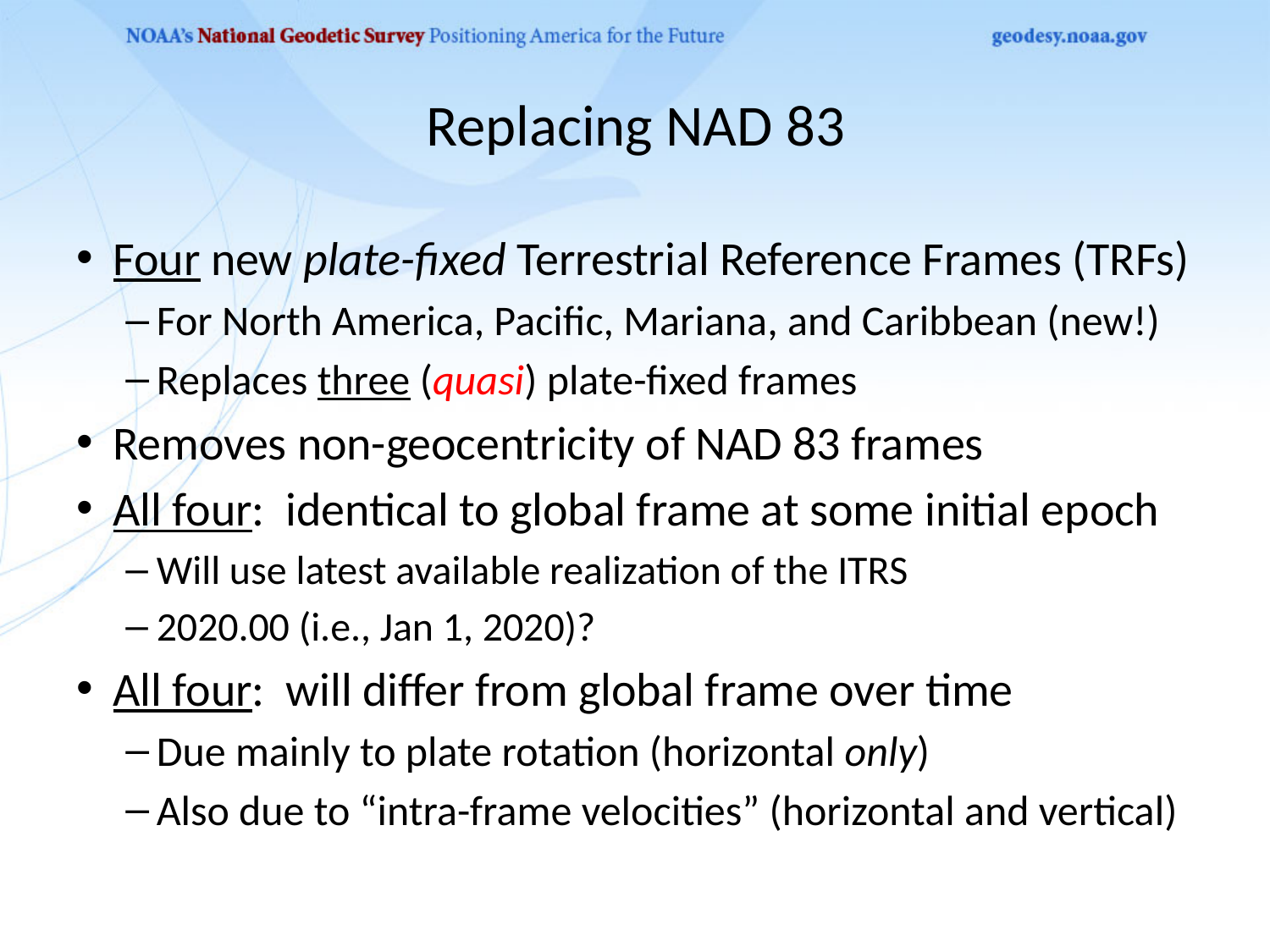

# Replacing NAD 83
Four new plate-fixed Terrestrial Reference Frames (TRFs)
For North America, Pacific, Mariana, and Caribbean (new!)
Replaces three (quasi) plate-fixed frames
Removes non-geocentricity of NAD 83 frames
All four:  identical to global frame at some initial epoch
Will use latest available realization of the ITRS
2020.00 (i.e., Jan 1, 2020)?
All four:  will differ from global frame over time
Due mainly to plate rotation (horizontal only)
Also due to “intra-frame velocities” (horizontal and vertical)